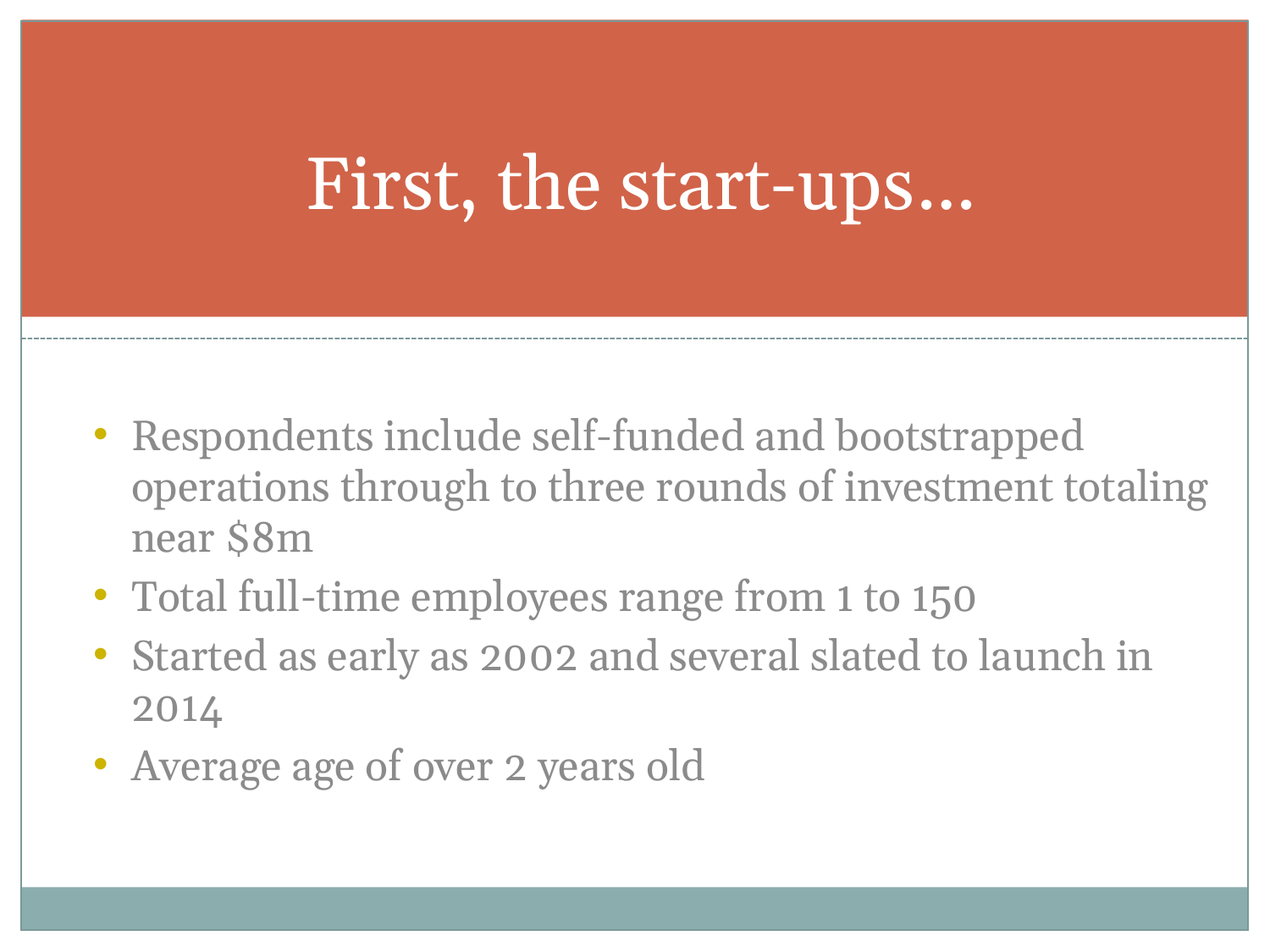

# First, the start-ups…
Respondents include self-funded and bootstrapped operations through to three rounds of investment totaling near $8m
Total full-time employees range from 1 to 150
Started as early as 2002 and several slated to launch in 2014
Average age of over 2 years old